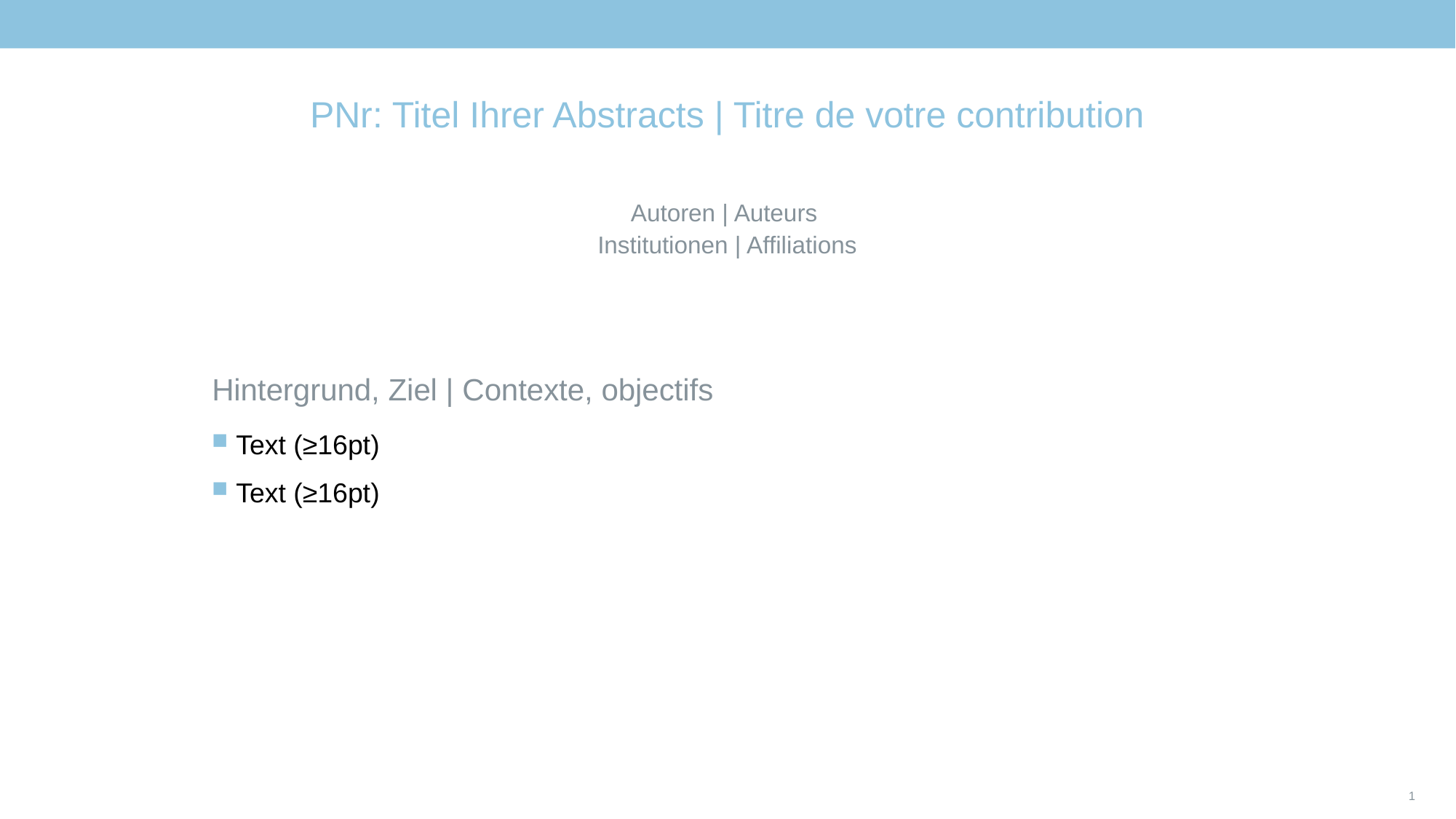

# PNr: Titel Ihrer Abstracts | Titre de votre contribution
Autoren | Auteurs
Institutionen | Affiliations
Hintergrund, Ziel | Contexte, objectifs
Text (≥16pt)
Text (≥16pt)
1